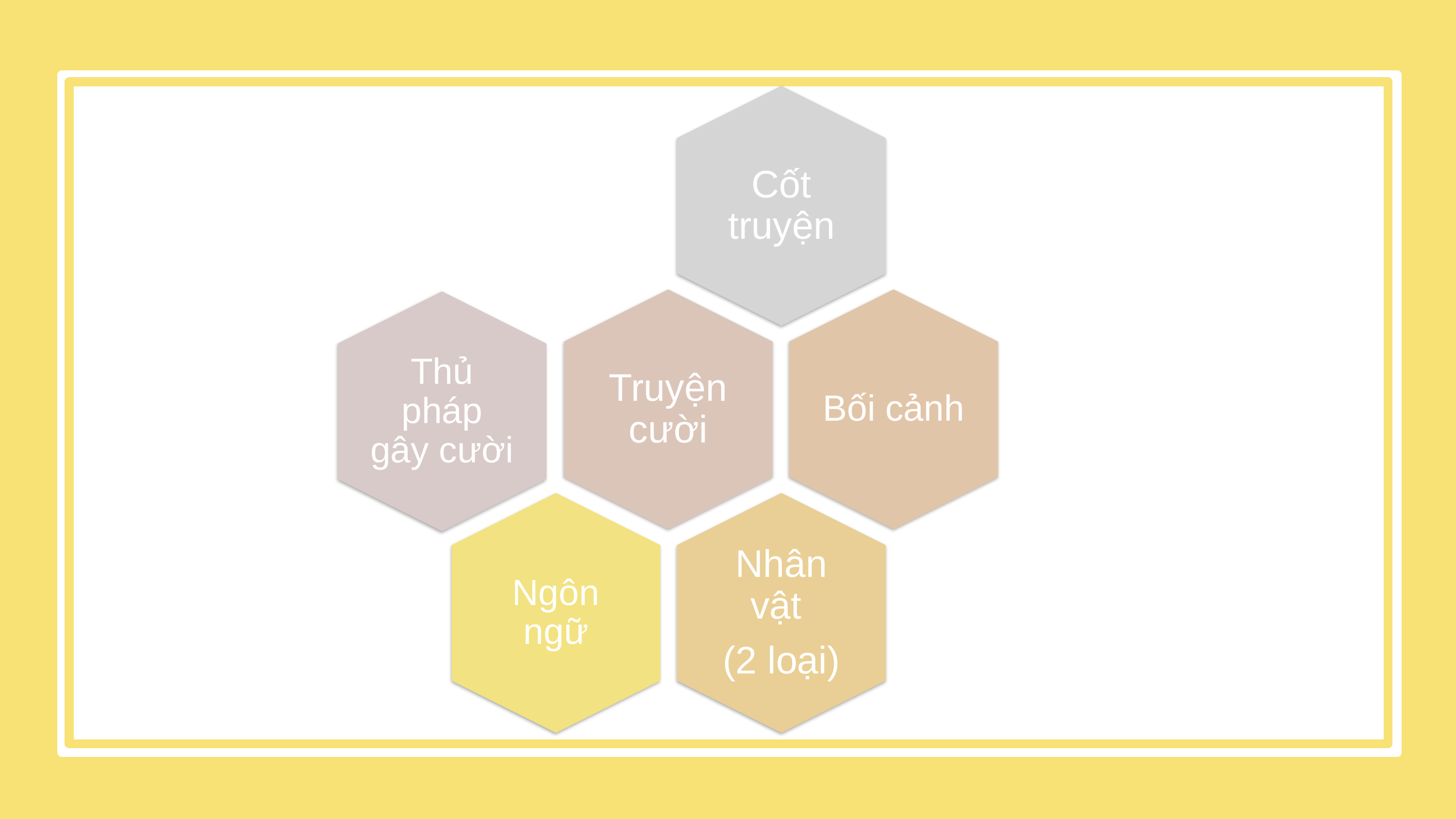

Cốt truyện
Thủ pháp gây cười
Truyện cười
Bối cảnh
Nhân vật
(2 loại)
Ngôn ngữ